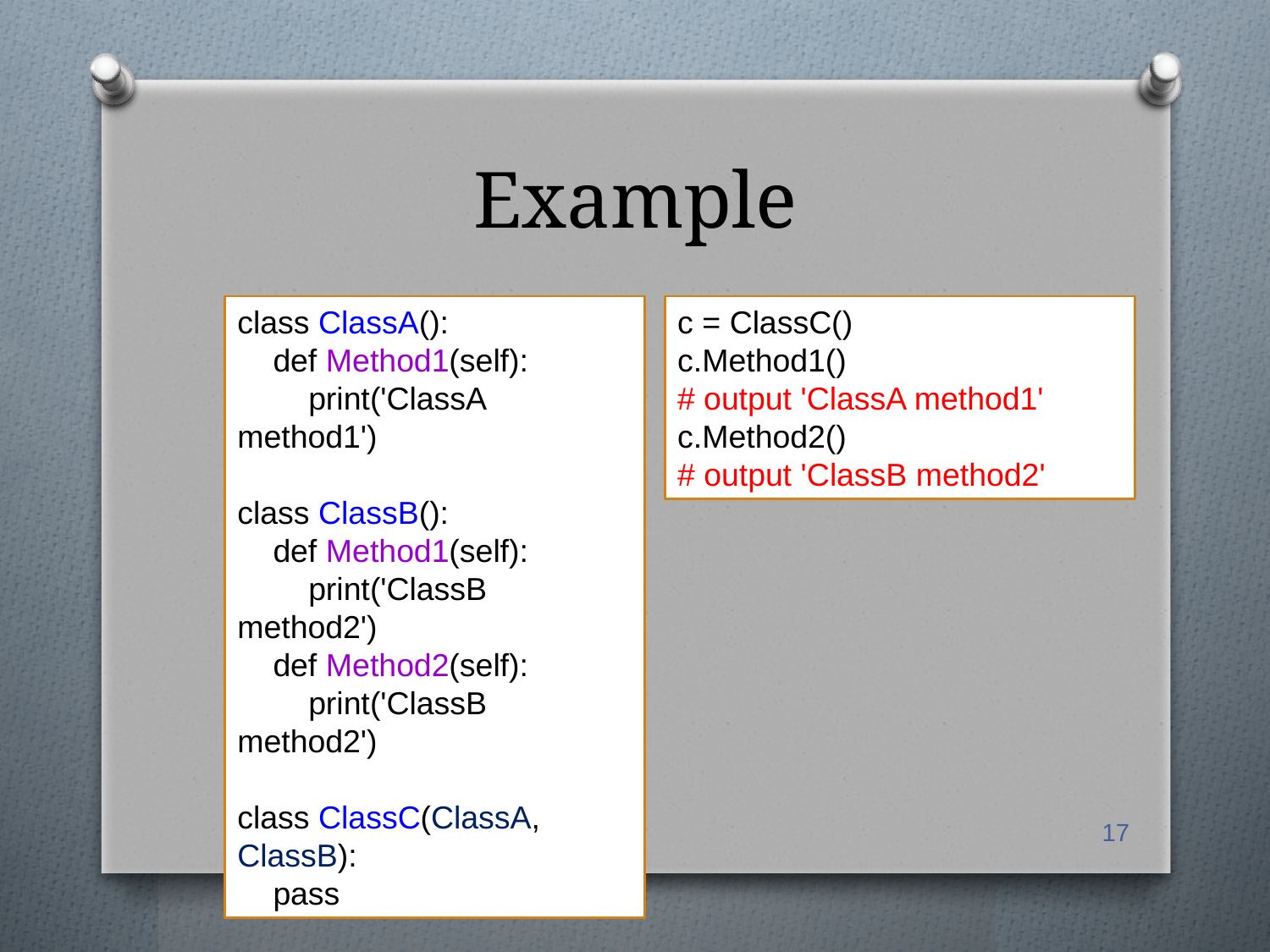

# Example
class ClassA():
    def Method1(self):
        print('ClassA method1')

class ClassB():
    def Method1(self):
        print('ClassB method2')
    def Method2(self):
        print('ClassB method2')

class ClassC(ClassA, ClassB):
    pass
c = ClassC()
c.Method1()
# output 'ClassA method1'
c.Method2()
# output 'ClassB method2'
17